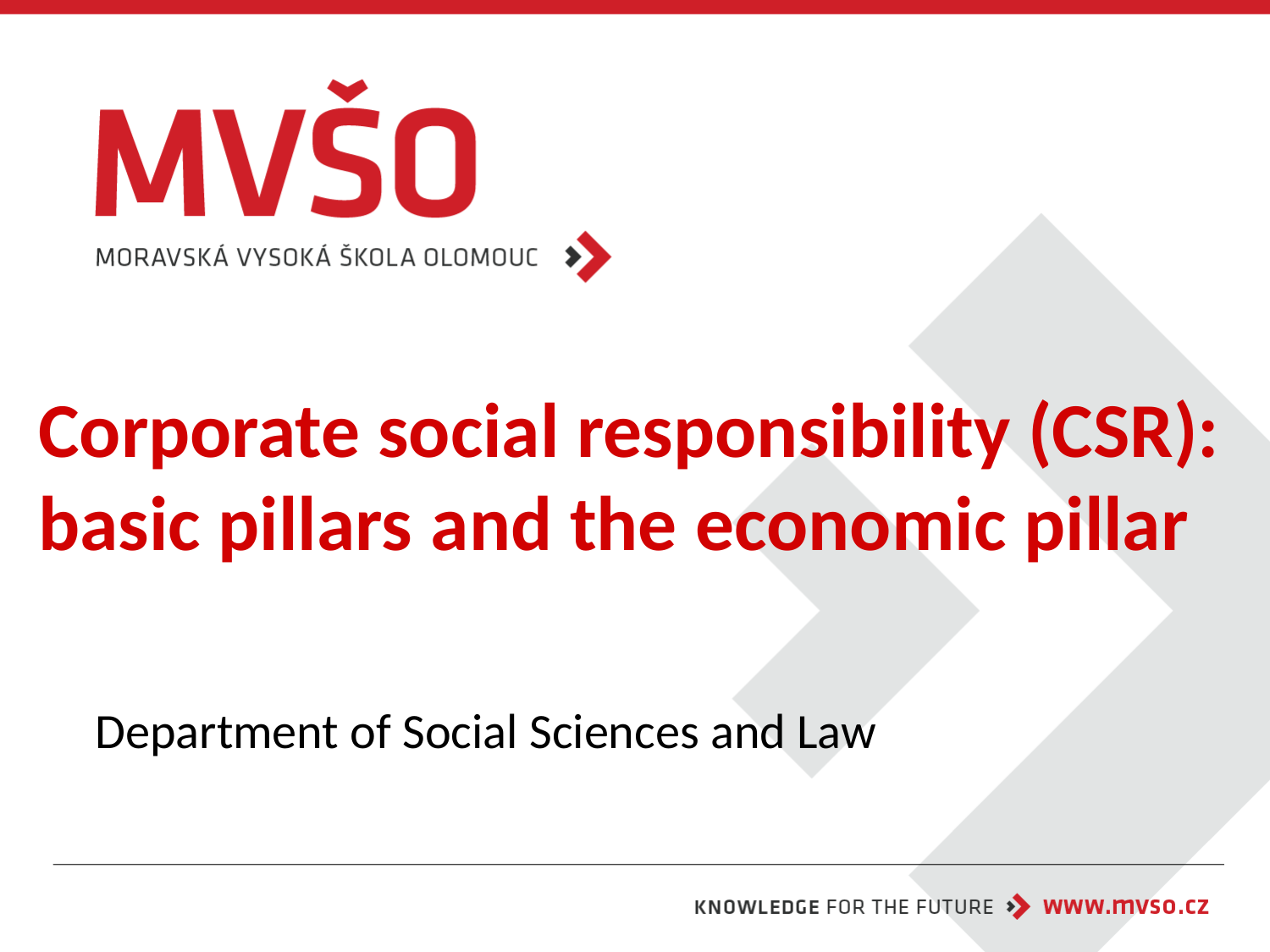

# Corporate social responsibility (CSR): basic pillars and the economic pillar
Department of Social Sciences and Law